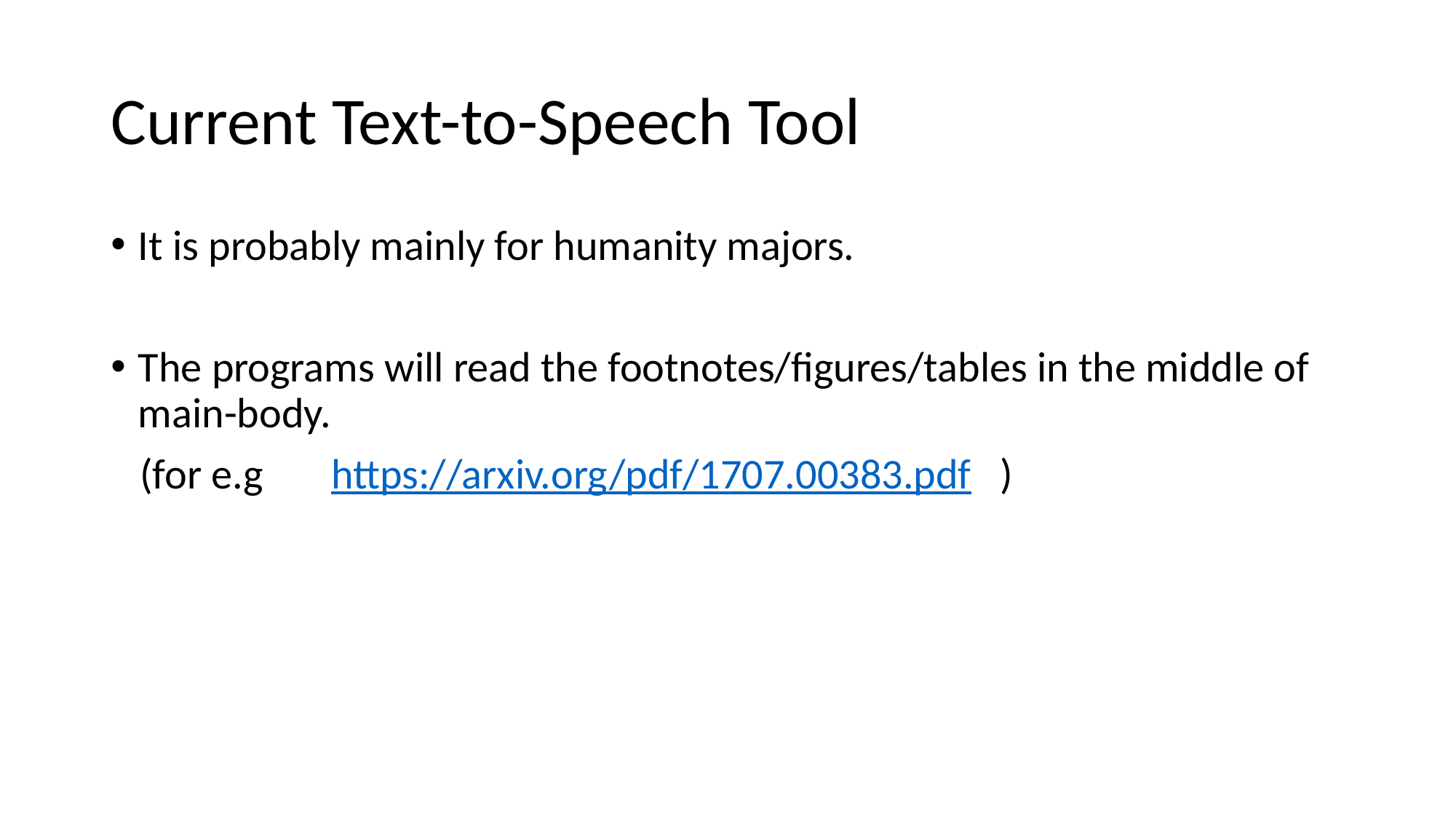

# Current Text-to-Speech Tool
It is probably mainly for humanity majors.

The programs will read the footnotes/figures/tables in the middle of main-body.
   (for e.g       https://arxiv.org/pdf/1707.00383.pdf   )